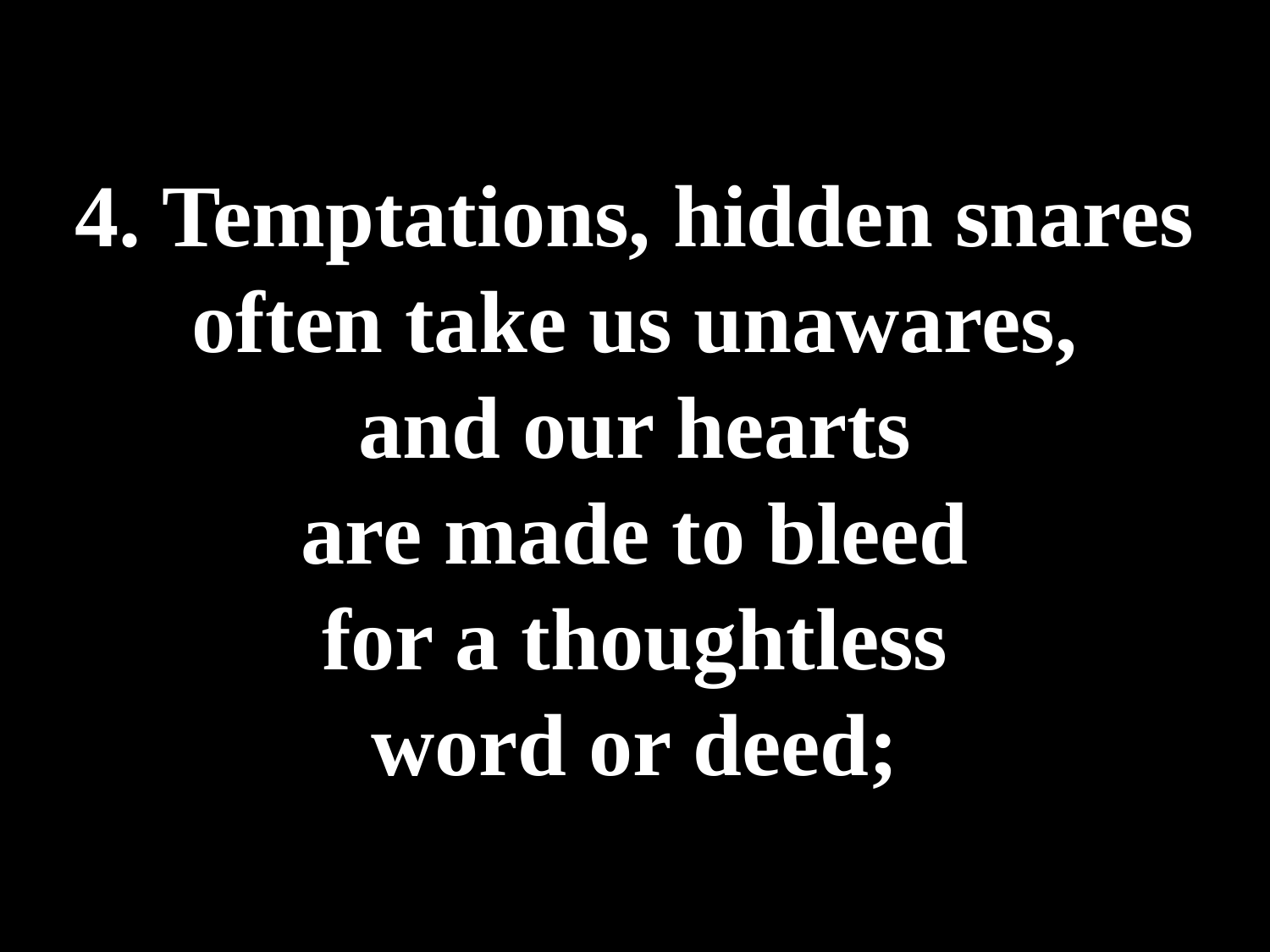

We’ll Understand It Better By and By
(Verse 4)
4. Temptations, hidden snares
often take us unawares,
and our hearts
are made to bleed
for a thoughtless
word or deed;